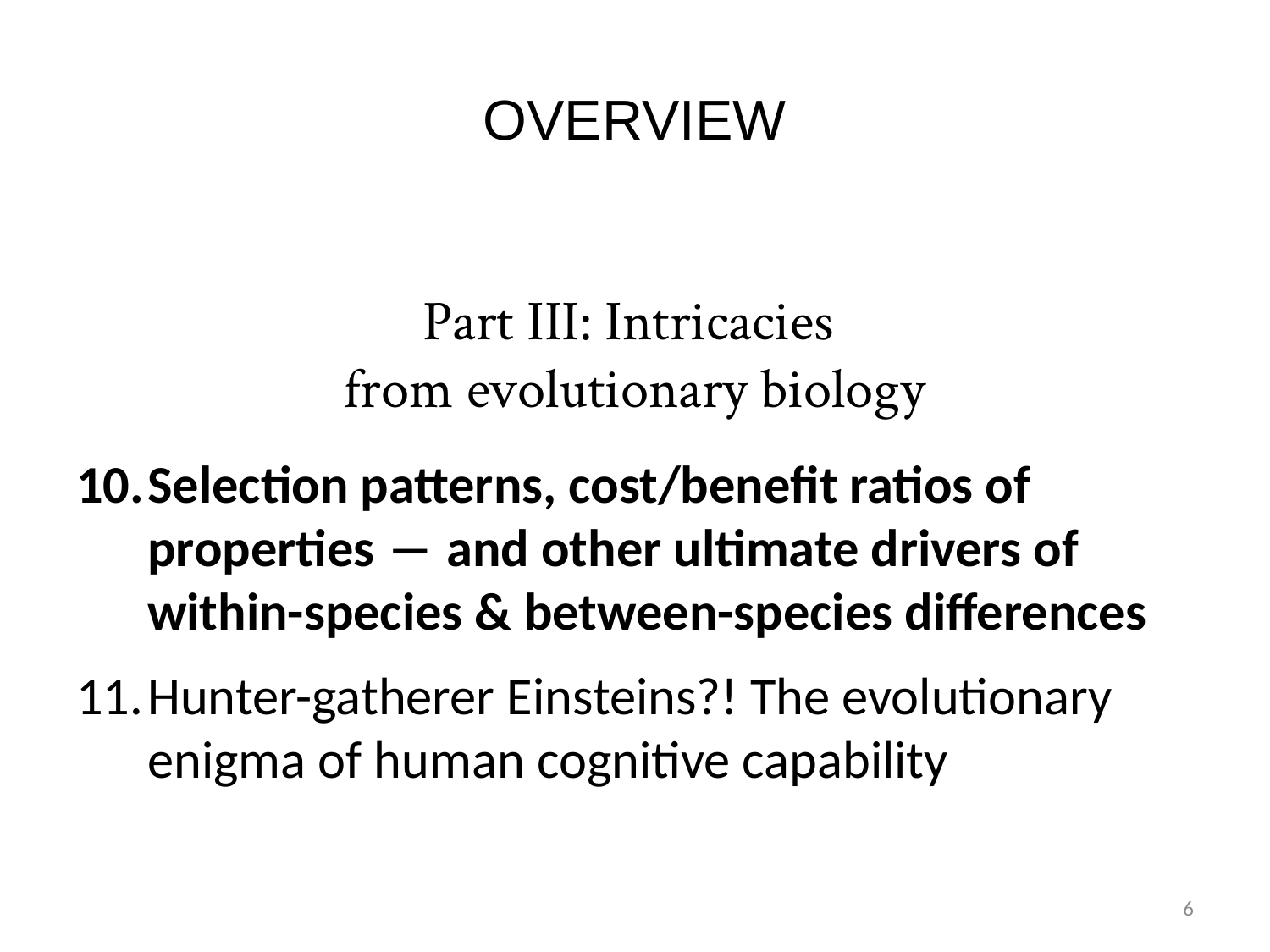

# OVERVIEW
Part III: Intricacies
from evolutionary biology
Selection patterns, cost/benefit ratios of properties ― and other ultimate drivers of within-species & between-species differences
Hunter-gatherer Einsteins?! The evolutionary enigma of human cognitive capability
6